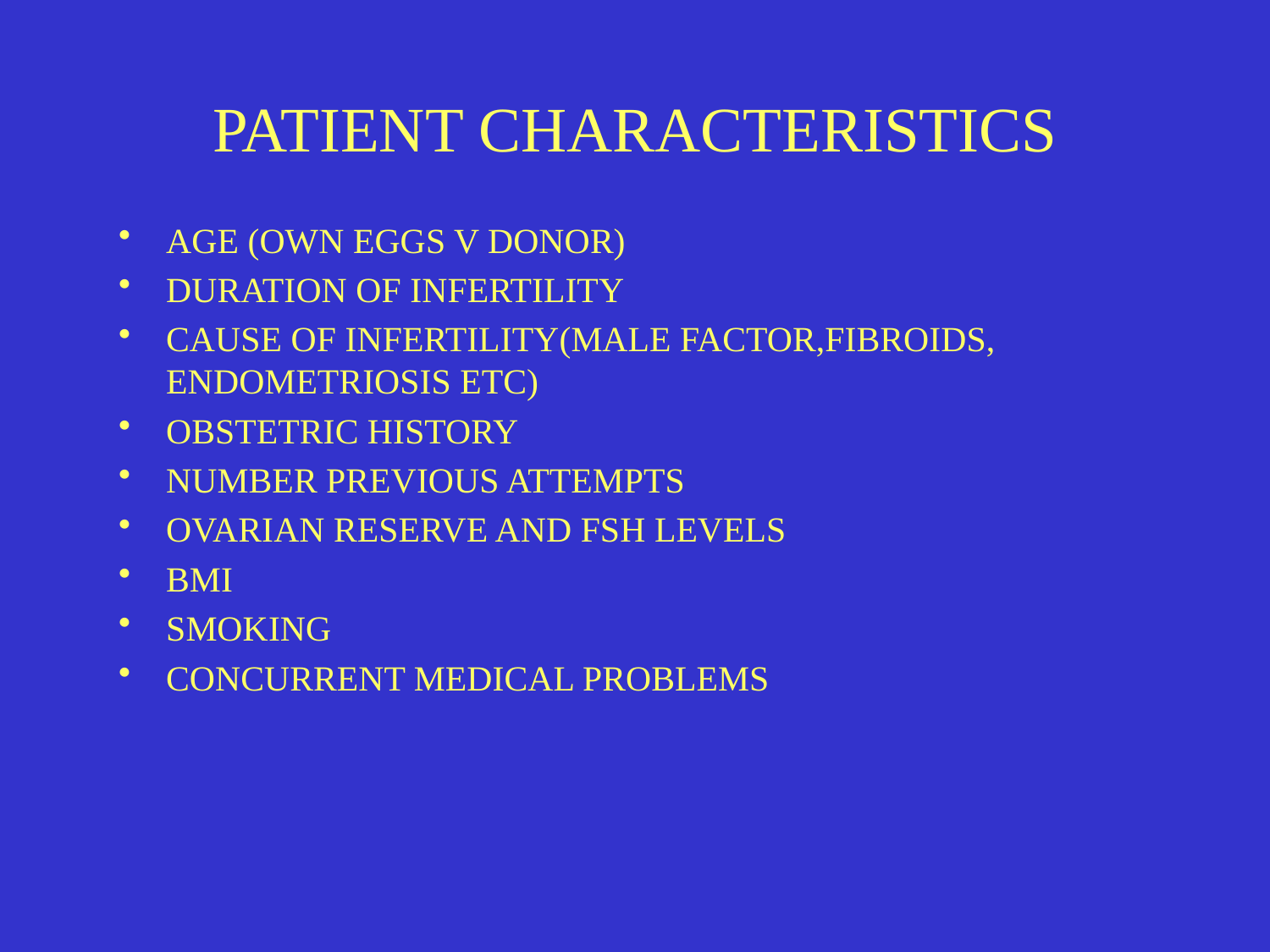

# PATIENT CHARACTERISTICS
AGE (OWN EGGS V DONOR)
DURATION OF INFERTILITY
CAUSE OF INFERTILITY(MALE FACTOR,FIBROIDS, ENDOMETRIOSIS ETC)
OBSTETRIC HISTORY
NUMBER PREVIOUS ATTEMPTS
OVARIAN RESERVE AND FSH LEVELS
BMI
SMOKING
CONCURRENT MEDICAL PROBLEMS